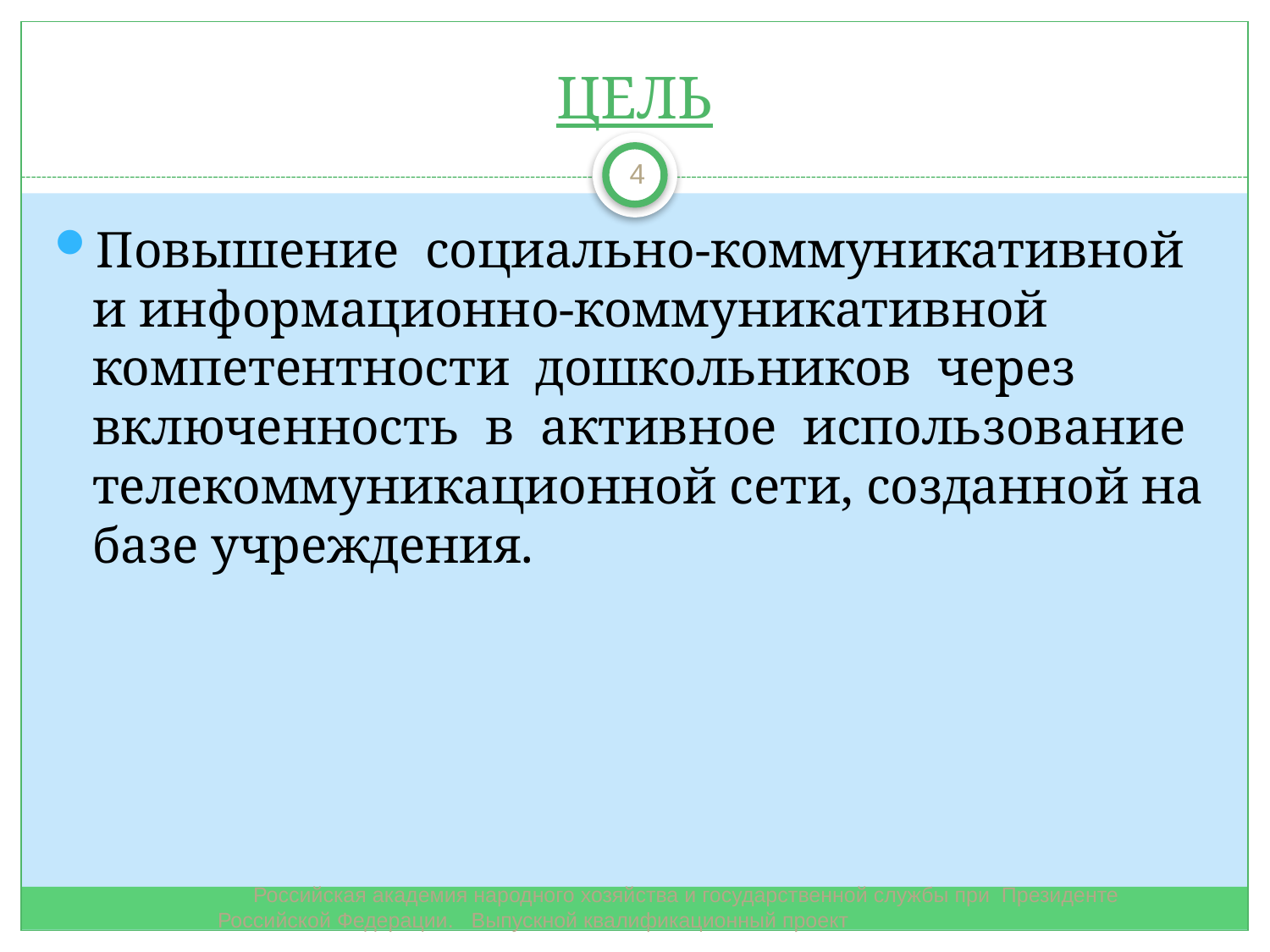

# ЦЕЛЬ
4
Повышение  социально-коммуникативной  и информационно-коммуникативной компетентности  дошкольников  через  включенность  в  активное  использование телекоммуникационной сети, созданной на базе учреждения.
      Российская академия народного хозяйства и государственной службы при  Президенте Российской Федерации.   Выпускной квалификационный проект